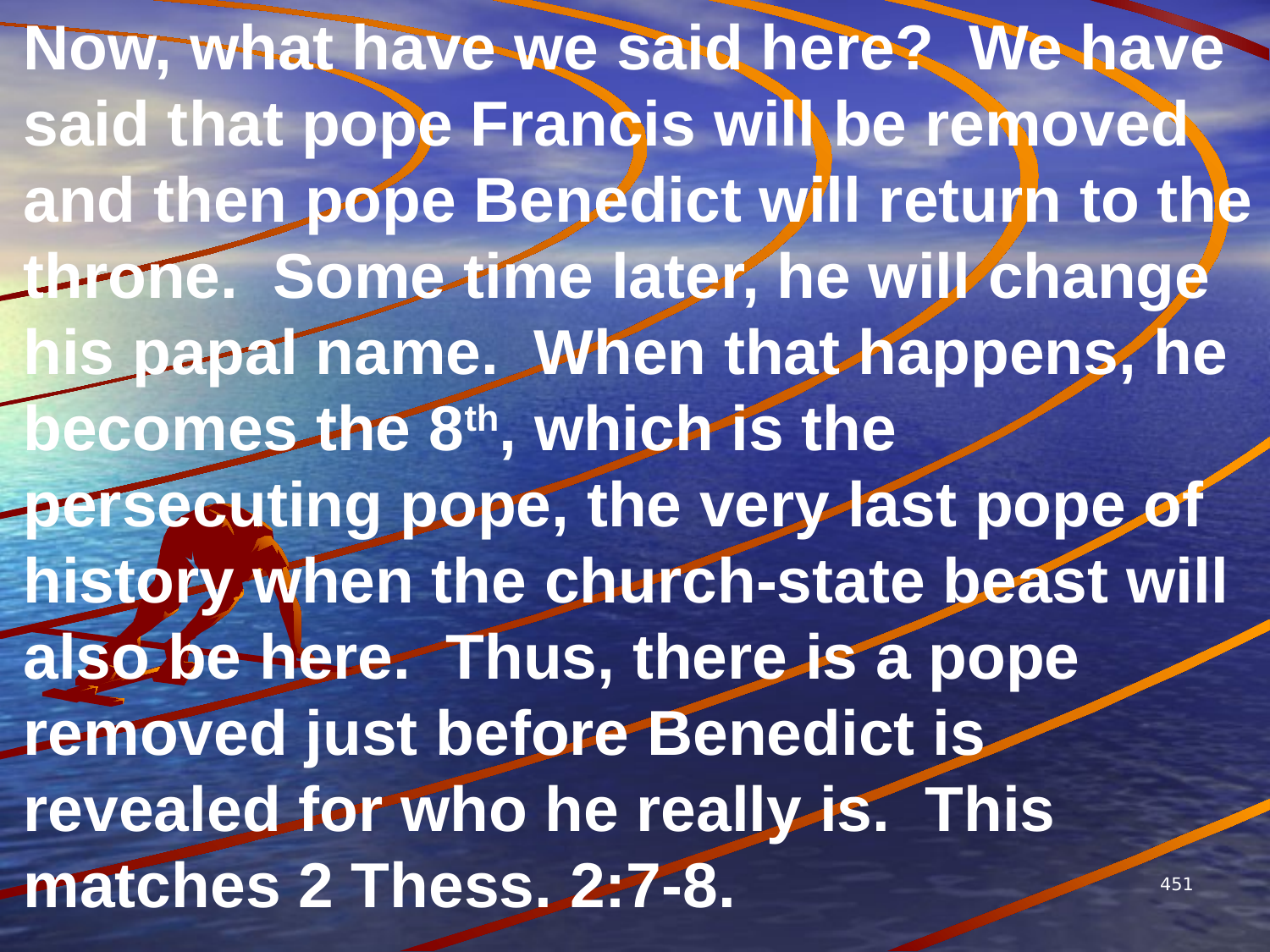

Now, what have we said here?  We have said that pope Francis will be removed and then pope Benedict will return to the throne.  Some time later, he will change his papal name.  When that happens, he becomes the 8th, which is the persecuting pope, the very last pope of history when the church-state beast will also be here.  Thus, there is a pope removed just before Benedict is revealed for who he really is.  This matches 2 Thess. 2:7-8.
451